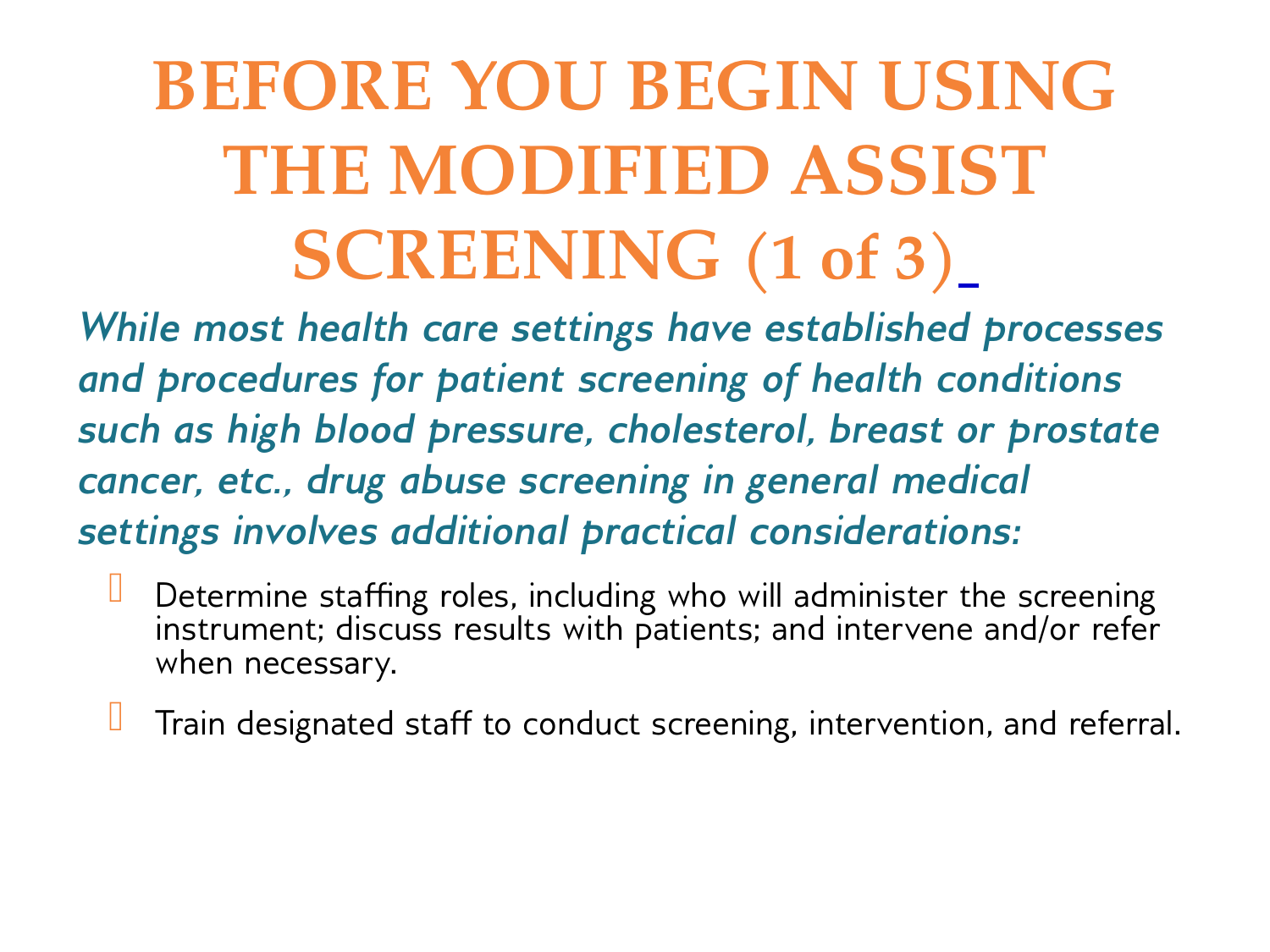

# BEFORE YOU BEGIN USING THE MODIFIED ASSIST SCREENING (1 of 3)
While most health care settings have established processes
and procedures for patient screening of health conditions
such as high blood pressure, cholesterol, breast or prostate
cancer, etc., drug abuse screening in general medical
settings involves additional practical considerations:
Determine staffing roles, including who will administer the screening instrument; discuss results with patients; and intervene and/or refer when necessary.
Train designated staff to conduct screening, intervention, and referral.